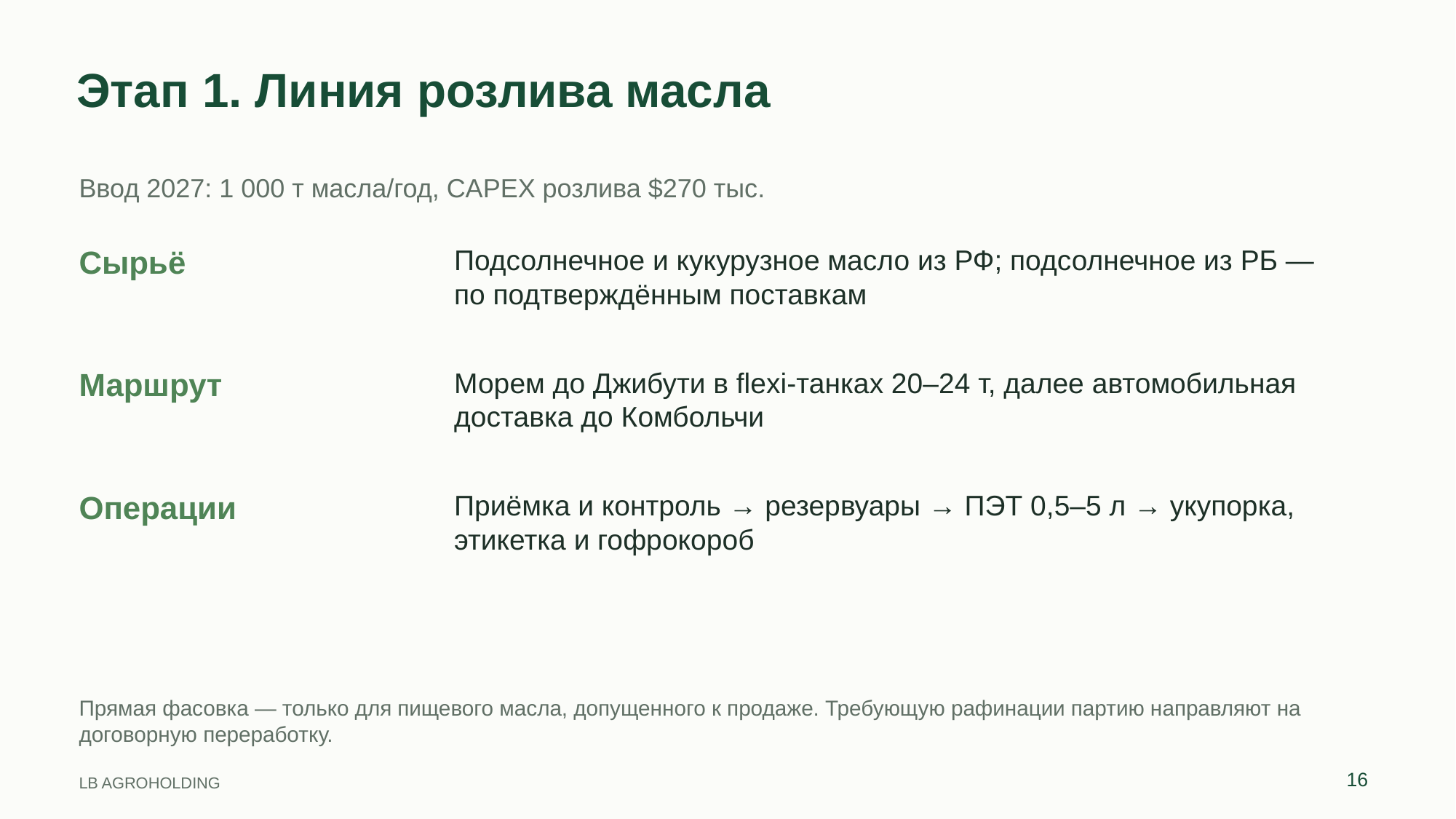

Этап 1. Линия розлива масла
Ввод 2027: 1 000 т масла/год, CAPEX розлива $270 тыс.
Сырьё
Подсолнечное и кукурузное масло из РФ; подсолнечное из РБ — по подтверждённым поставкам
Маршрут
Морем до Джибути в flexi-танках 20–24 т, далее автомобильная доставка до Комбольчи
Операции
Приёмка и контроль → резервуары → ПЭТ 0,5–5 л → укупорка, этикетка и гофрокороб
Прямая фасовка — только для пищевого масла, допущенного к продаже. Требующую рафинации партию направляют на договорную переработку.
16
LB AGROHOLDING